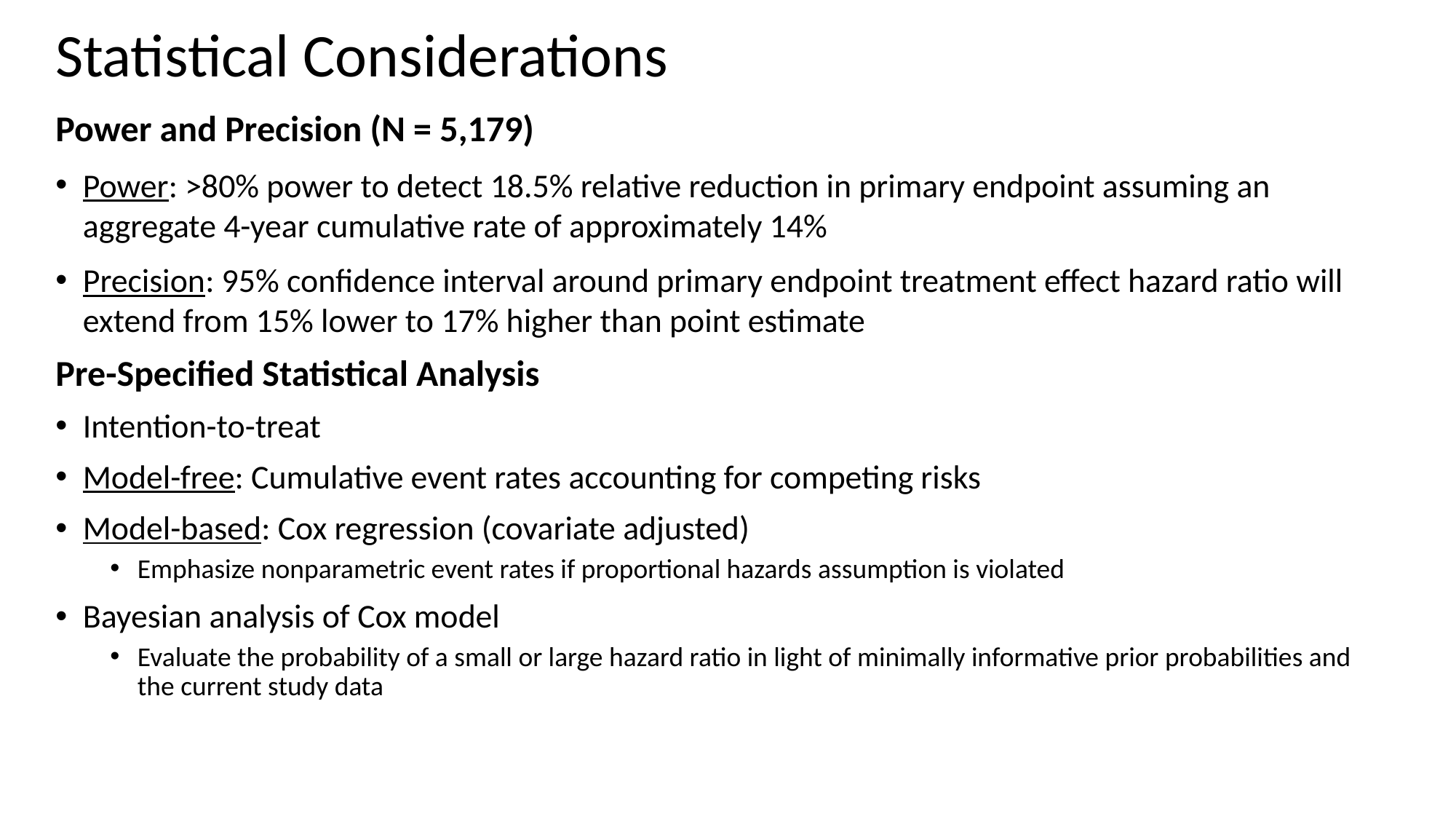

# Statistical Considerations
Power and Precision (N = 5,179)
Power: >80% power to detect 18.5% relative reduction in primary endpoint assuming an aggregate 4-year cumulative rate of approximately 14%
Precision: 95% confidence interval around primary endpoint treatment effect hazard ratio will extend from 15% lower to 17% higher than point estimate
Pre-Specified Statistical Analysis
Intention-to-treat
Model-free: Cumulative event rates accounting for competing risks
Model-based: Cox regression (covariate adjusted)
Emphasize nonparametric event rates if proportional hazards assumption is violated
Bayesian analysis of Cox model
Evaluate the probability of a small or large hazard ratio in light of minimally informative prior probabilities and the current study data